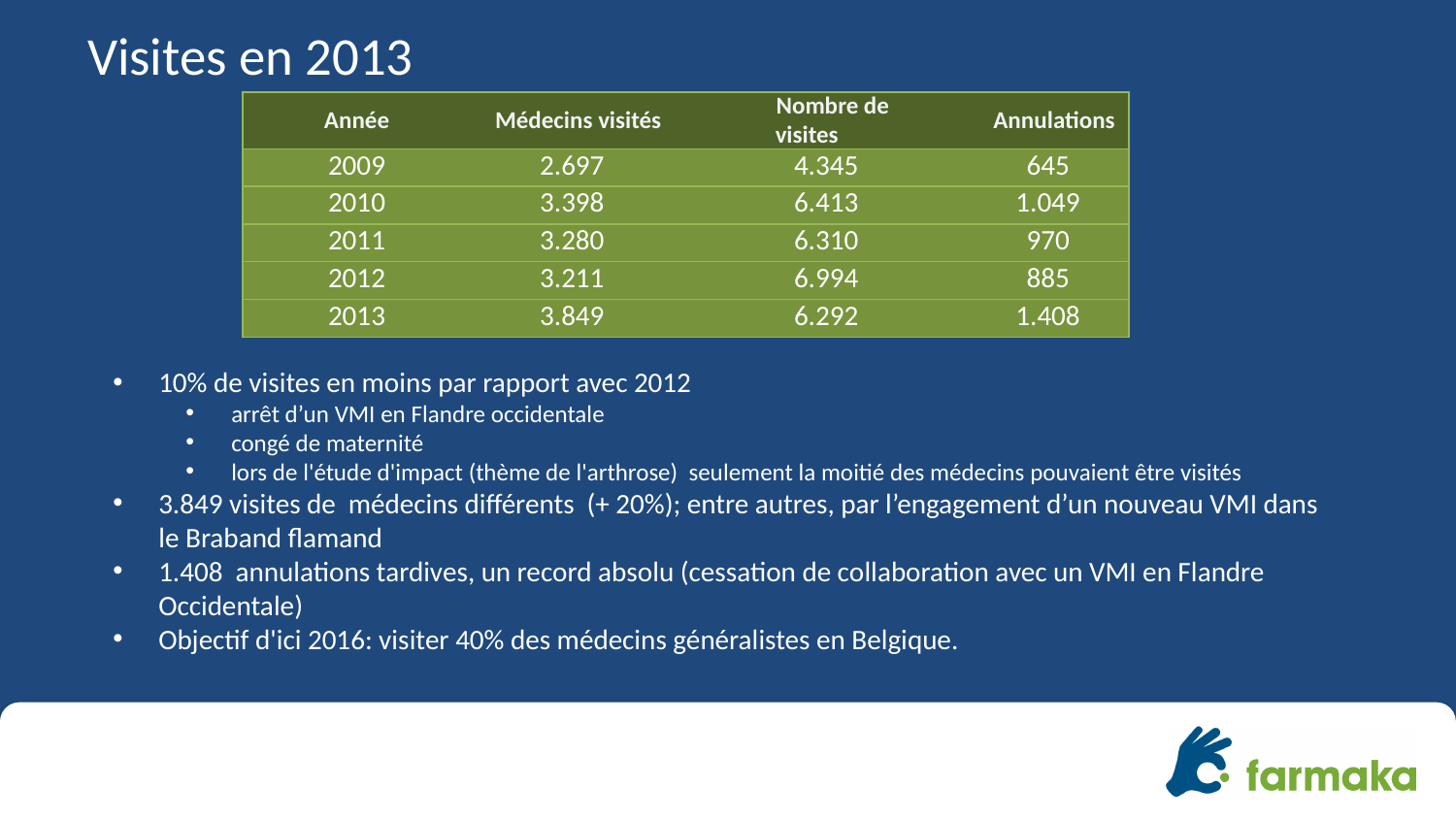

# Visites en 2013
| Année | Médecins visités | Nombre de visites | Annulations |
| --- | --- | --- | --- |
| 2009 | 2.697 | 4.345 | 645 |
| 2010 | 3.398 | 6.413 | 1.049 |
| 2011 | 3.280 | 6.310 | 970 |
| 2012 | 3.211 | 6.994 | 885 |
| 2013 | 3.849 | 6.292 | 1.408 |
10% de visites en moins par rapport avec 2012
arrêt d’un VMI en Flandre occidentale
congé de maternité
lors de l'étude d'impact (thème de l'arthrose)  seulement la moitié des médecins pouvaient être visités
3.849 visites de  médecins différents  (+ 20%); entre autres, par l’engagement d’un nouveau VMI dans le Braband flamand
1.408  annulations tardives, un record absolu (cessation de collaboration avec un VMI en Flandre Occidentale)
Objectif d'ici 2016: visiter 40% des médecins généralistes en Belgique.